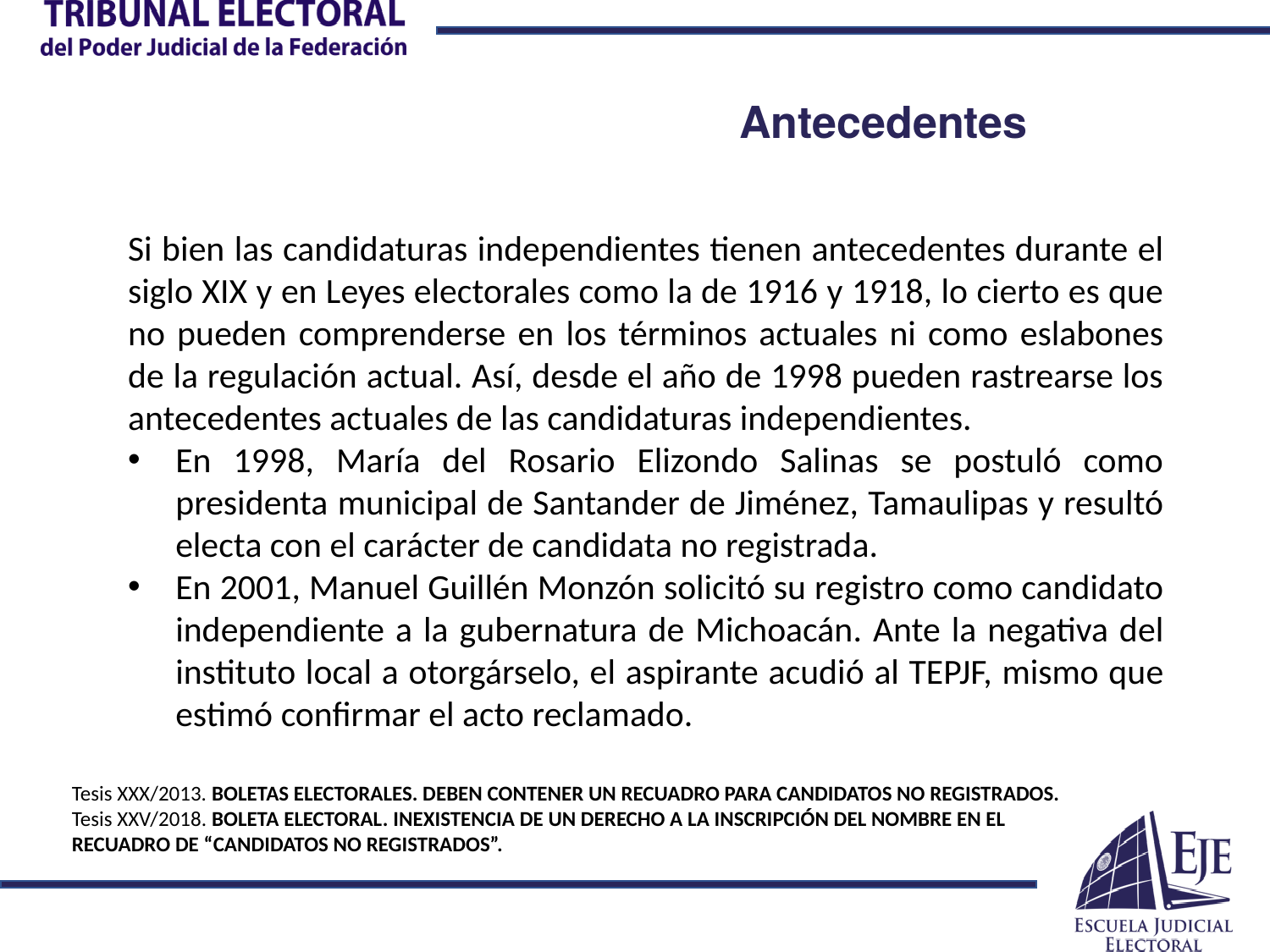

Antecedentes
Si bien las candidaturas independientes tienen antecedentes durante el siglo XIX y en Leyes electorales como la de 1916 y 1918, lo cierto es que no pueden comprenderse en los términos actuales ni como eslabones de la regulación actual. Así, desde el año de 1998 pueden rastrearse los antecedentes actuales de las candidaturas independientes.
En 1998, María del Rosario Elizondo Salinas se postuló como presidenta municipal de Santander de Jiménez, Tamaulipas y resultó electa con el carácter de candidata no registrada.
En 2001, Manuel Guillén Monzón solicitó su registro como candidato independiente a la gubernatura de Michoacán. Ante la negativa del instituto local a otorgárselo, el aspirante acudió al TEPJF, mismo que estimó confirmar el acto reclamado.
Tesis XXX/2013. BOLETAS ELECTORALES. DEBEN CONTENER UN RECUADRO PARA CANDIDATOS NO REGISTRADOS.
Tesis XXV/2018. BOLETA ELECTORAL. INEXISTENCIA DE UN DERECHO A LA INSCRIPCIÓN DEL NOMBRE EN EL RECUADRO DE “CANDIDATOS NO REGISTRADOS”.